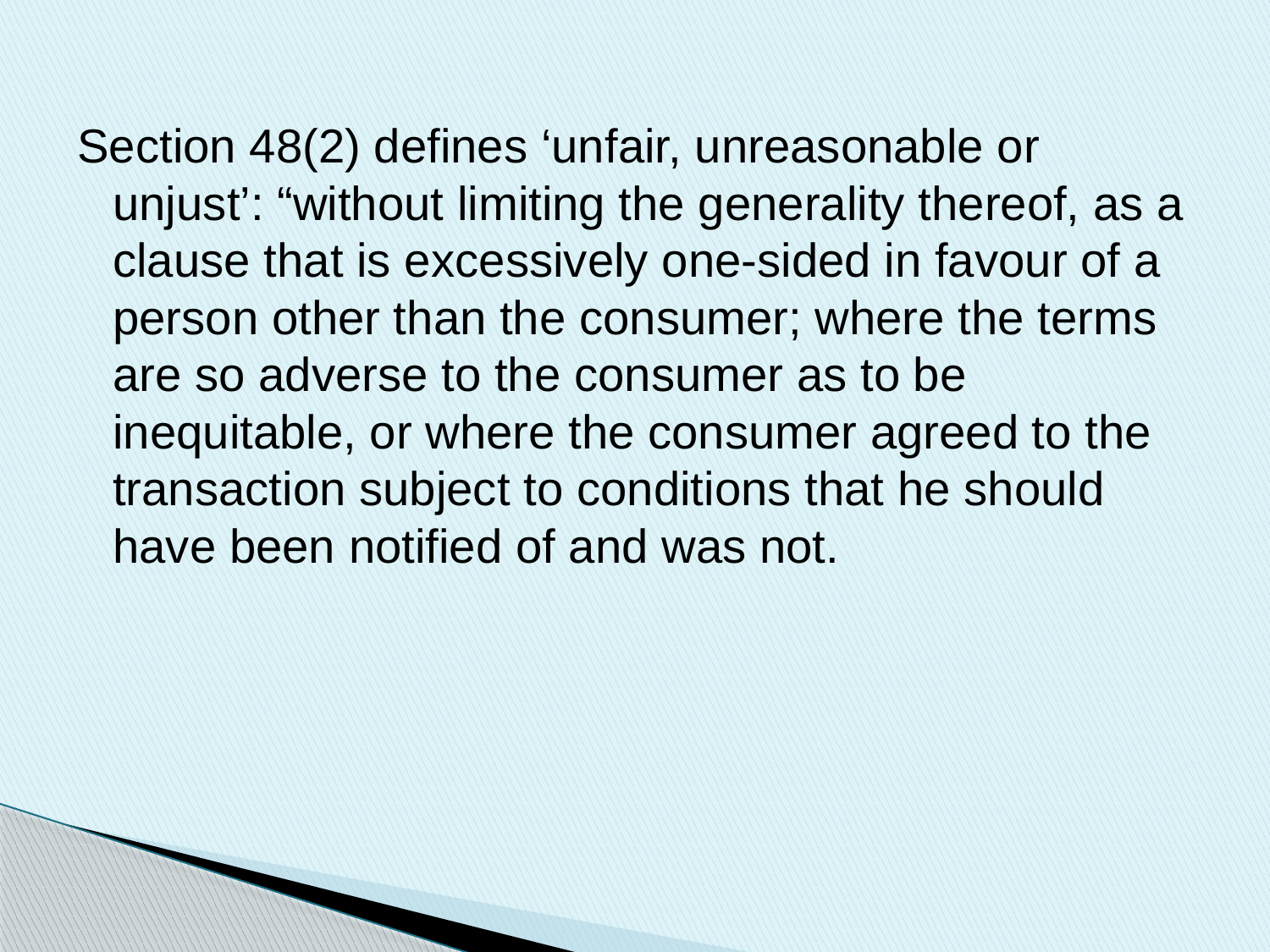

Section 48(2) defines ‘unfair, unreasonable or unjust’: “without limiting the generality thereof, as a clause that is excessively one-sided in favour of a person other than the consumer; where the terms are so adverse to the consumer as to be inequitable, or where the consumer agreed to the transaction subject to conditions that he should have been notified of and was not.